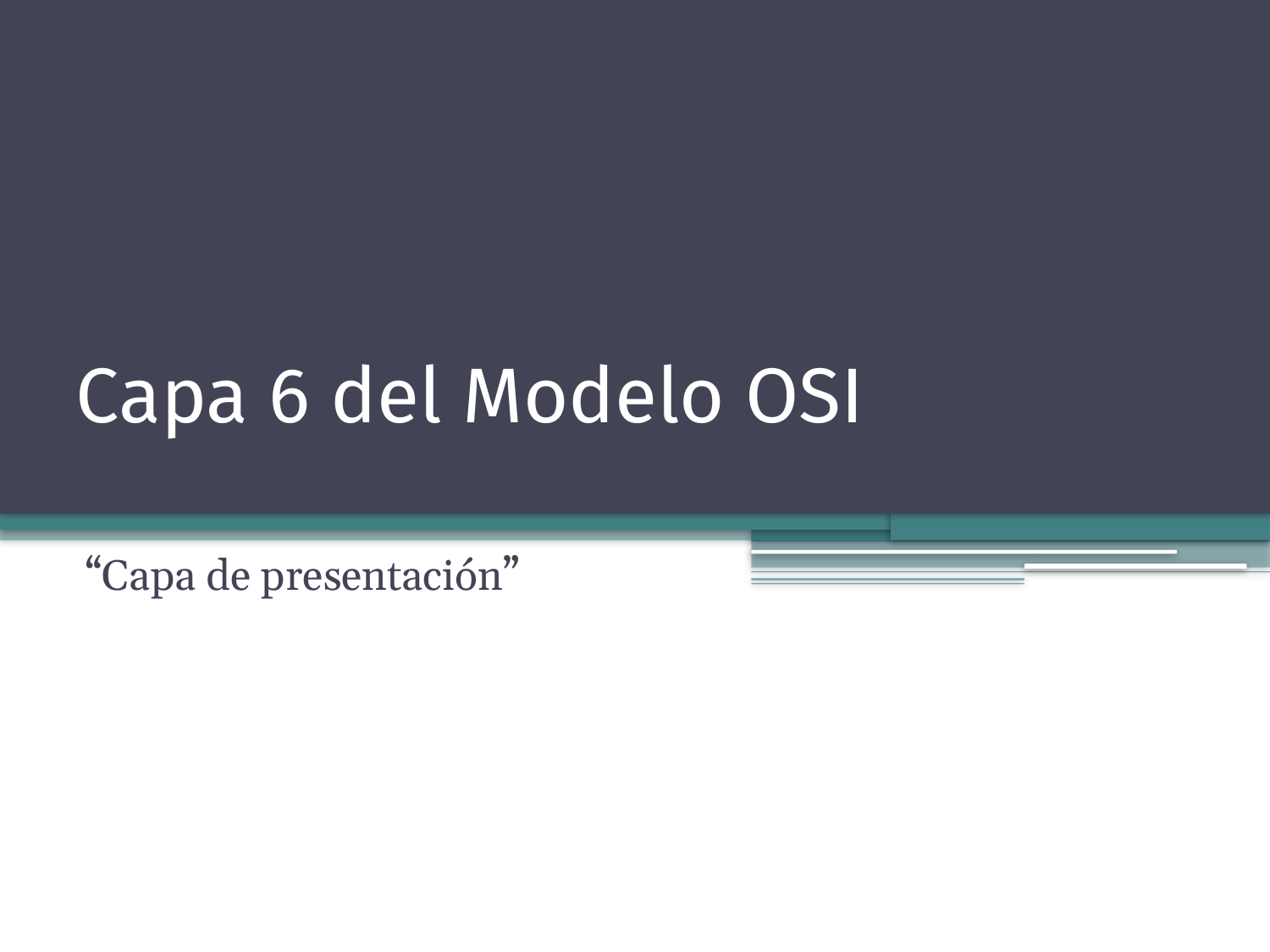

# Capa 6 del Modelo OSI
“Capa de presentación”